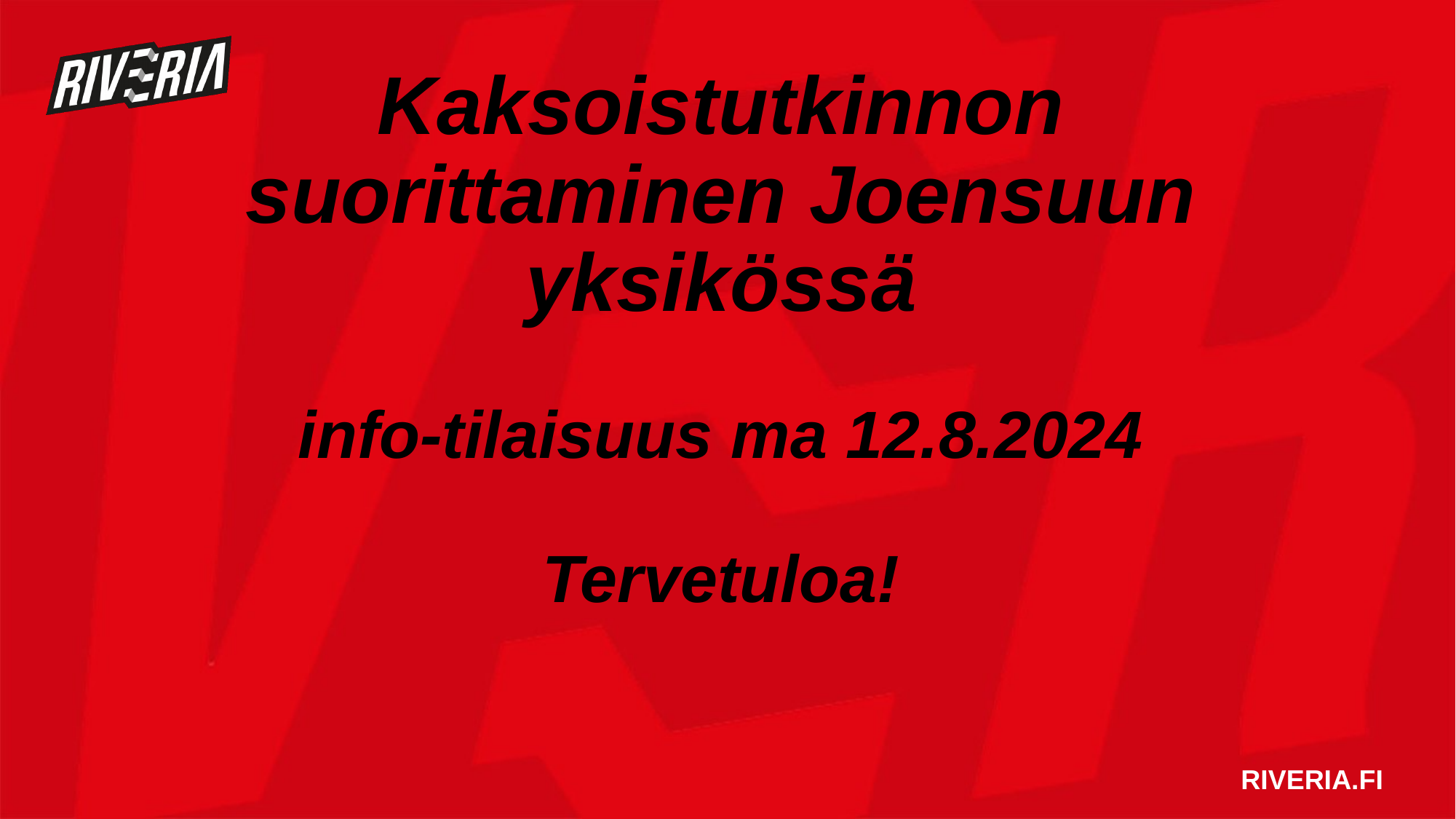

# Kaksoistutkinnon suorittaminen Joensuun yksikössä info-tilaisuus ma 12.8.2024 Tervetuloa!